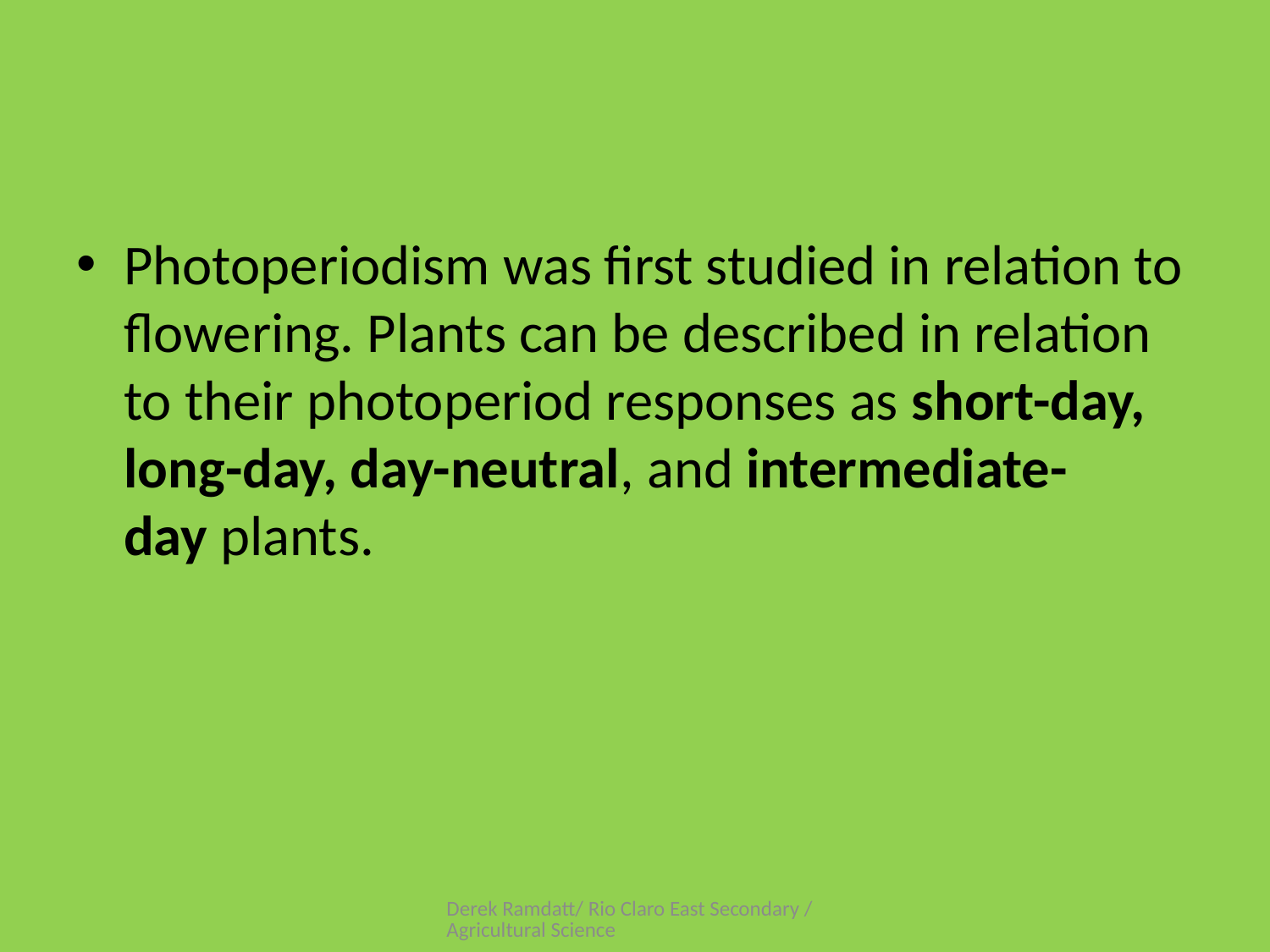

#
Photoperiodism was first studied in relation to flowering. Plants can be described in relation to their photoperiod responses as short-day, long-day, day-neutral, and intermediate-day plants.

Derek Ramdatt/ Rio Claro East Secondary / Agricultural Science